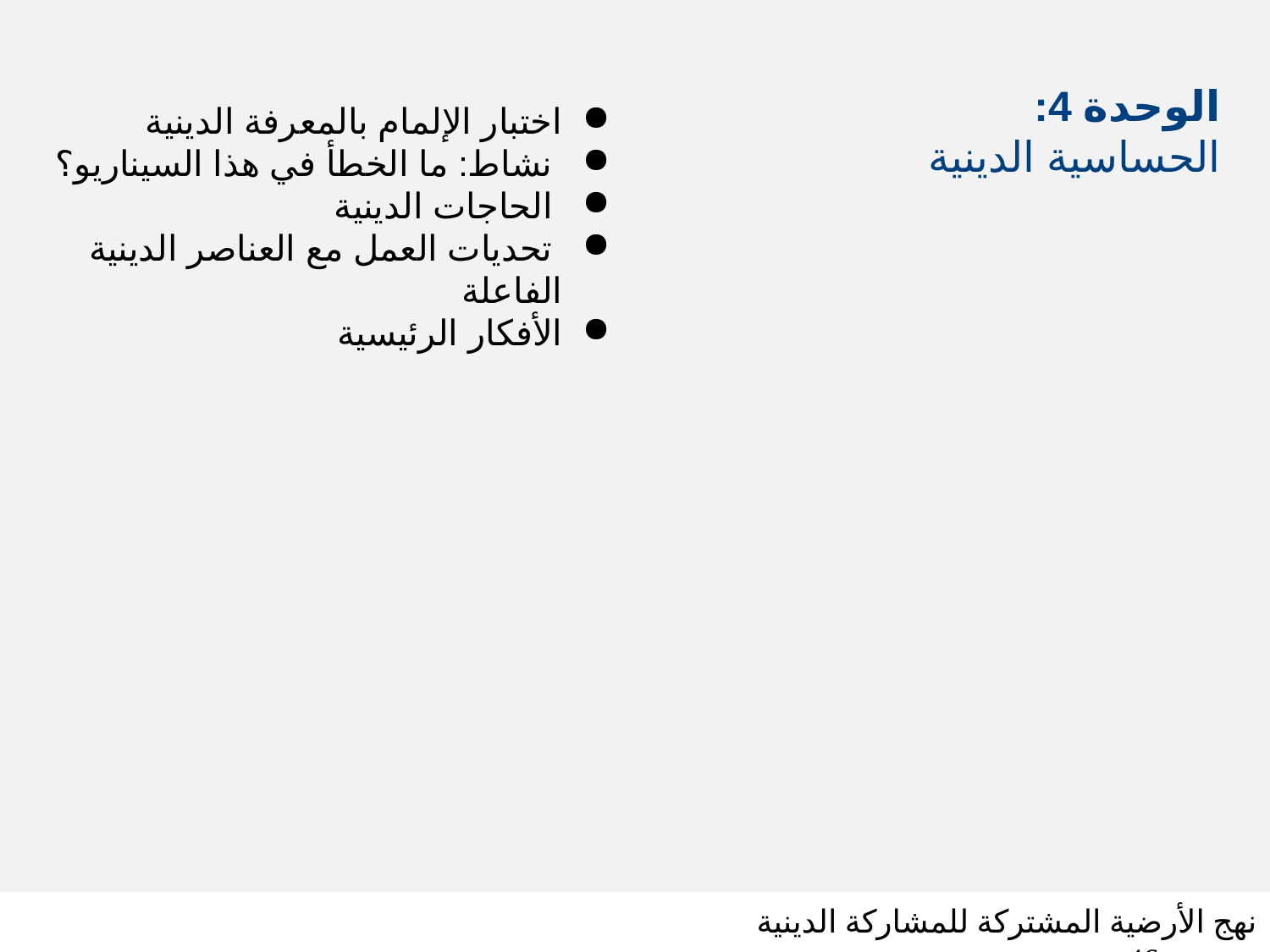

الوحدة 4:
الحساسية الدينية
اختبار الإلمام بالمعرفة الدينية
 نشاط: ما الخطأ في هذا السيناريو؟
 الحاجات الدينية
 تحديات العمل مع العناصر الدينية الفاعلة
الأفكار الرئيسية

نهج الأرضية المشتركة للمشاركة الدينية                                                                                            شريحة 46
SLIDE 46